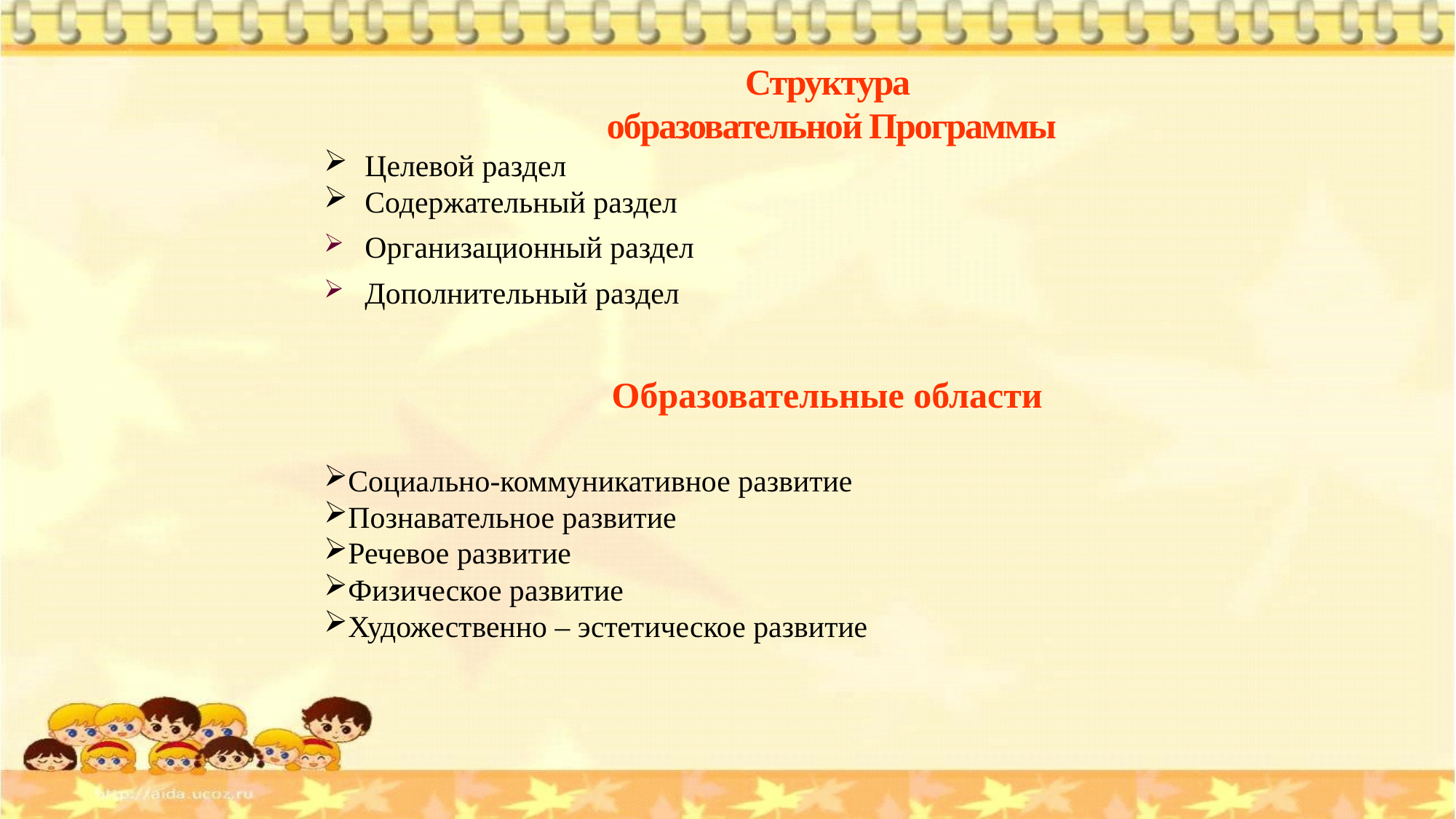

Структура
образовательной Программы
Целевой раздел
Содержательный раздел
Организационный раздел
Дополнительный раздел

Образовательные области

Социально-коммуникативное развитие
Познавательное развитие
Речевое развитие
Физическое развитие
Художественно – эстетическое развитие